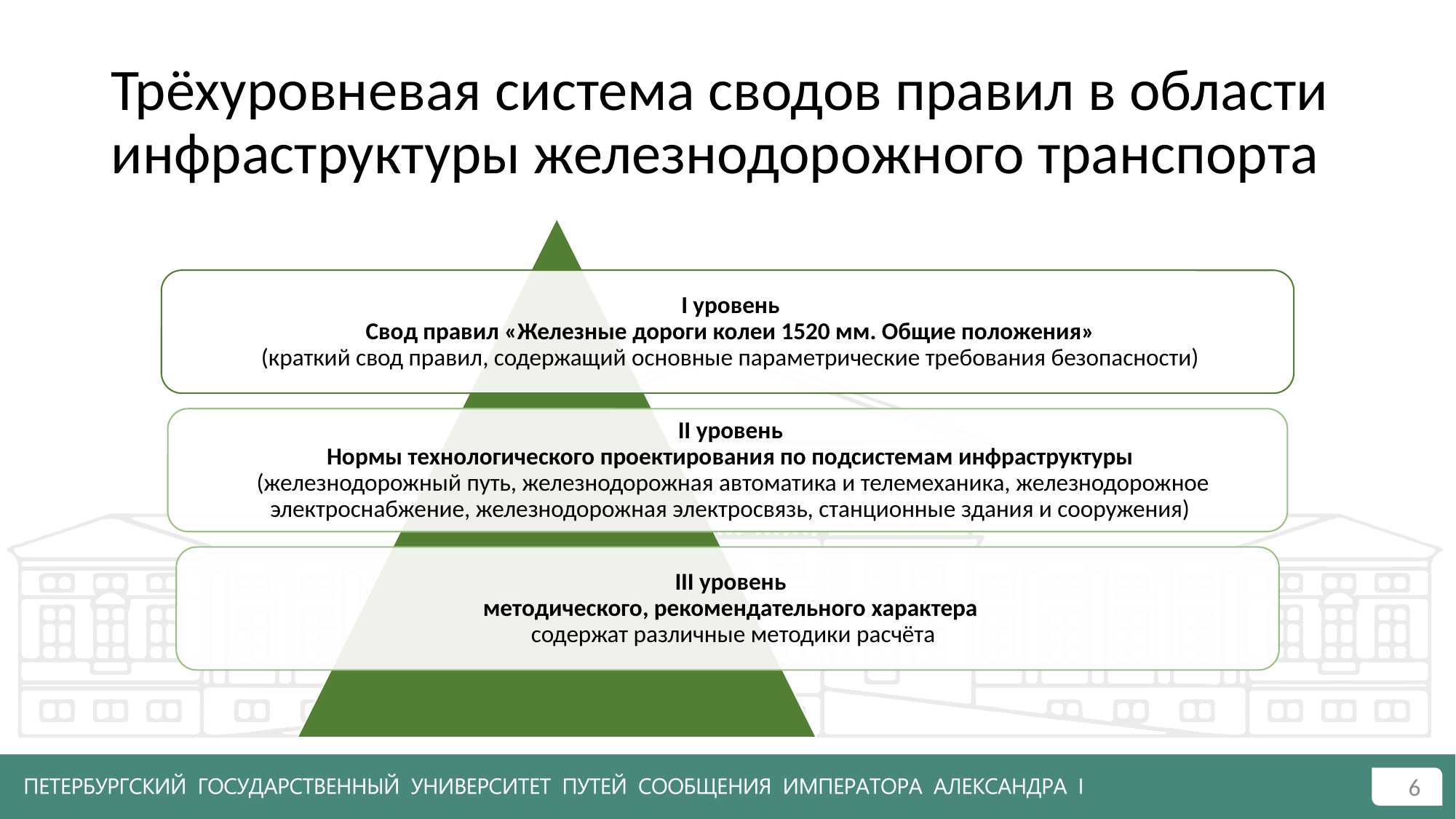

# Трёхуровневая система сводов правил в области инфраструктуры железнодорожного транспорта
I уровень
Свод правил «Железные дороги колеи 1520 мм. Общие положения»
(краткий свод правил, содержащий основные параметрические требования безопасности)
II уровень
Нормы технологического проектирования по подсистемам инфраструктуры
 (железнодорожный путь, железнодорожная автоматика и телемеханика, железнодорожное электроснабжение, железнодорожная электросвязь, станционные здания и сооружения)
III уровень
методического, рекомендательного характера
 содержат различные методики расчёта
6